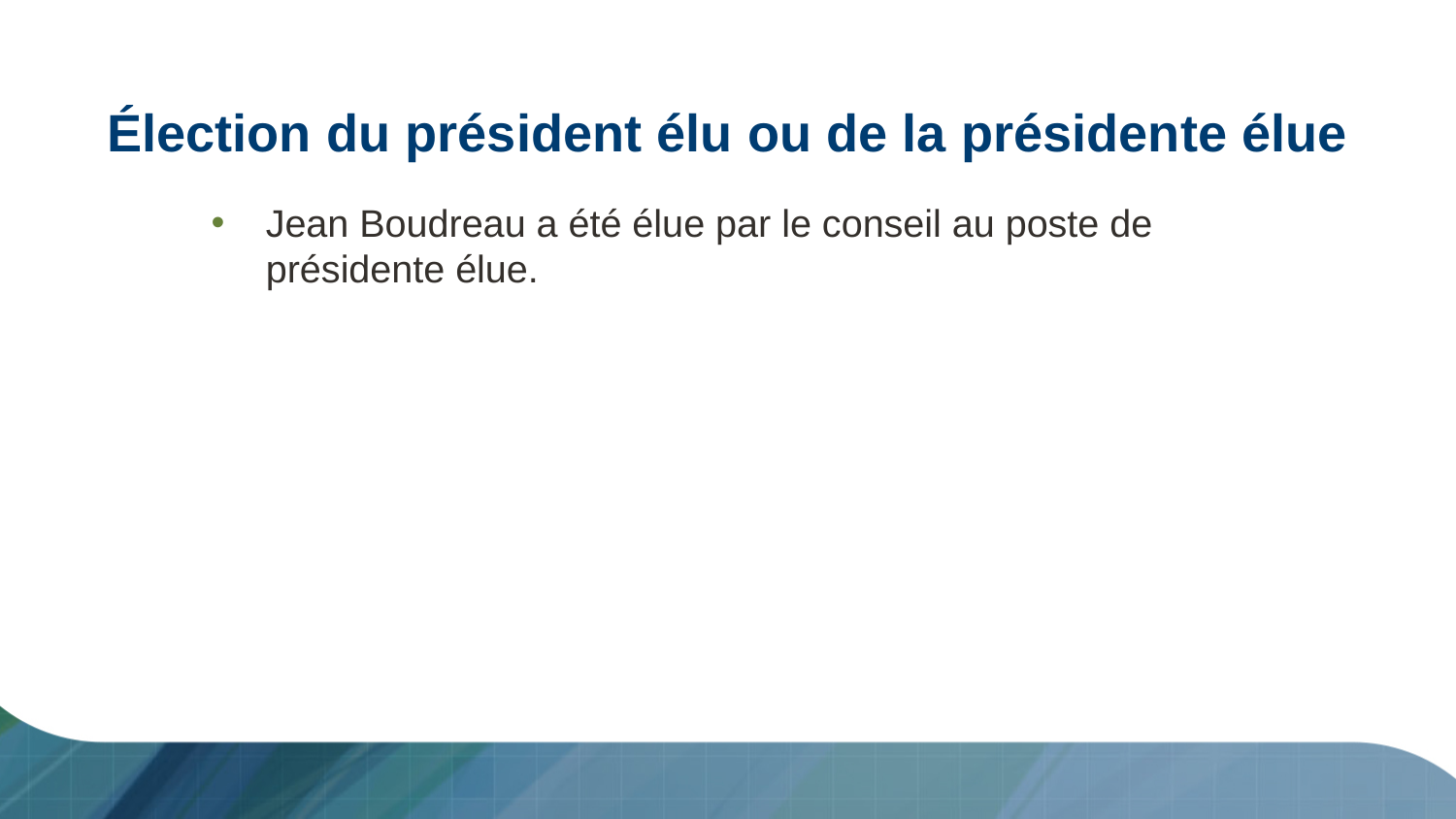

# Élection du président élu ou de la présidente élue
Jean Boudreau a été élue par le conseil au poste de présidente élue.